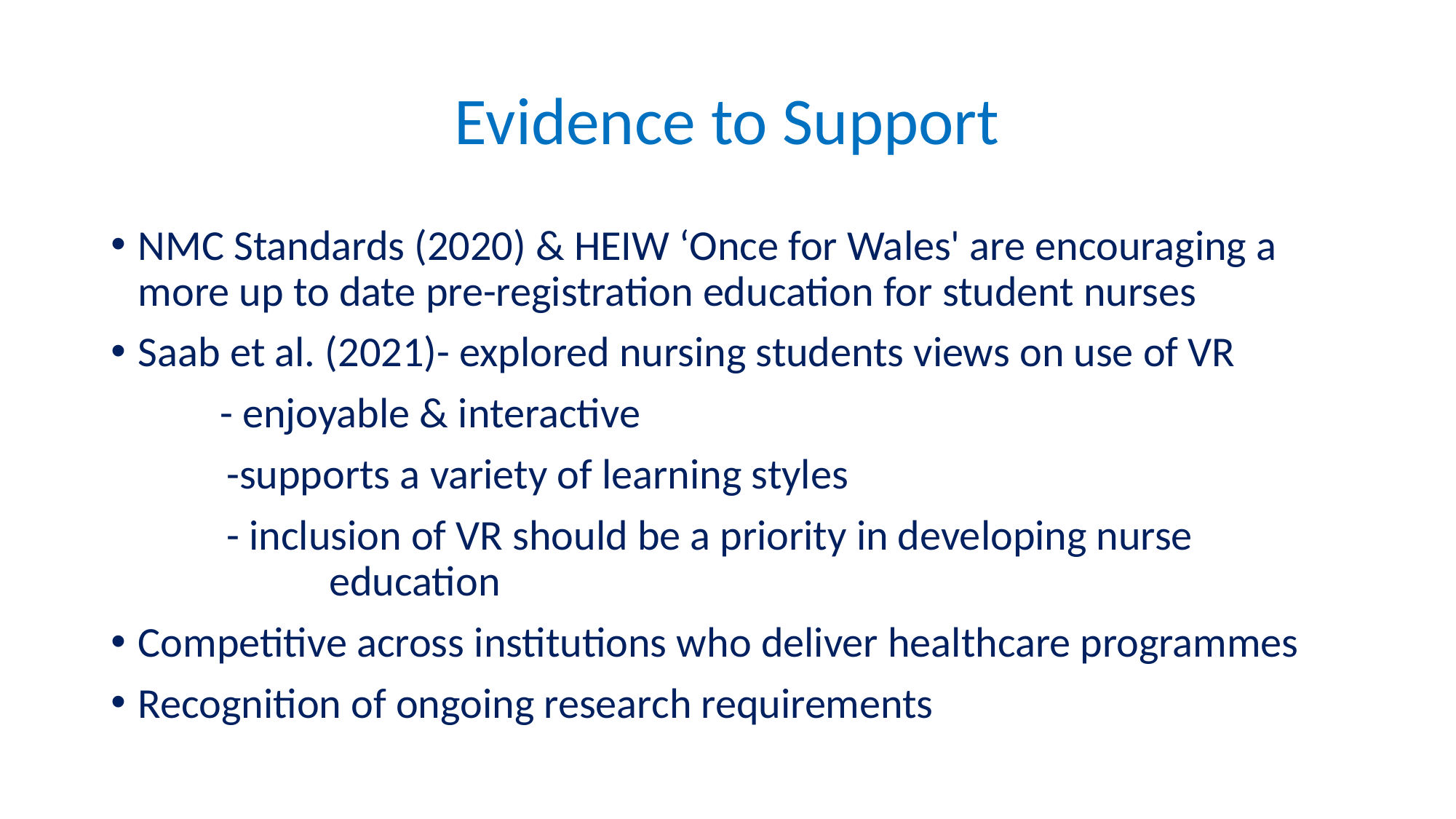

# Evidence to Support
NMC Standards (2020) & HEIW ‘Once for Wales' are encouraging a more up to date pre-registration education for student nurses
Saab et al. (2021)- explored nursing students views on use of VR
	- enjoyable & interactive
            -supports a variety of learning styles
            - inclusion of VR should be a priority in developing nurse      			education
Competitive across institutions who deliver healthcare programmes
Recognition of ongoing research requirements